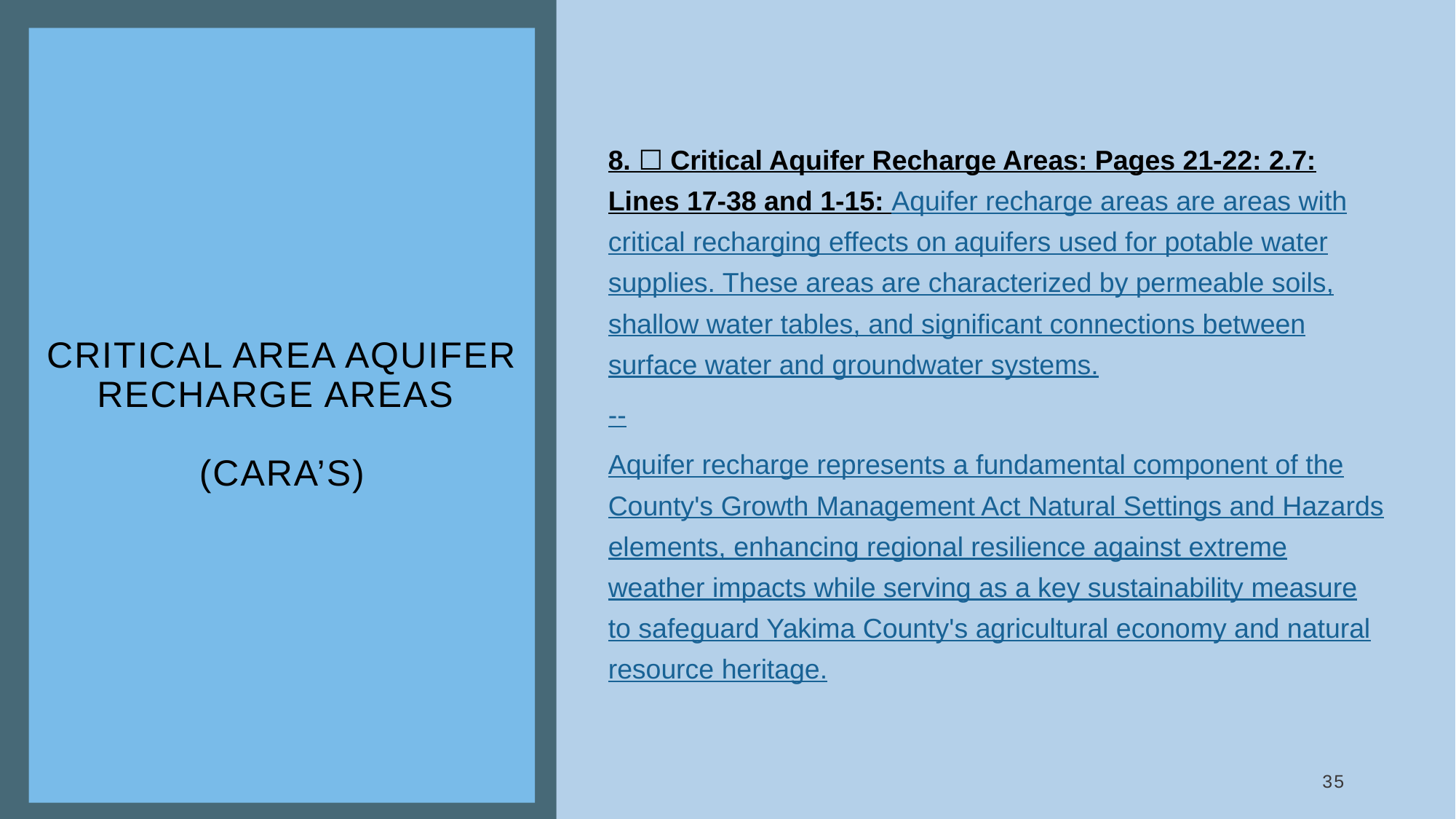

# Critical Area aquifer recharge areas (CARA’s)
8. ☐ Critical Aquifer Recharge Areas: Pages 21-22: 2.7: Lines 17-38 and 1-15: Aquifer recharge areas are areas with critical recharging effects on aquifers used for potable water supplies. These areas are characterized by permeable soils, shallow water tables, and significant connections between surface water and groundwater systems.
--
Aquifer recharge represents a fundamental component of the County's Growth Management Act Natural Settings and Hazards elements, enhancing regional resilience against extreme weather impacts while serving as a key sustainability measure to safeguard Yakima County's agricultural economy and natural resource heritage.
35